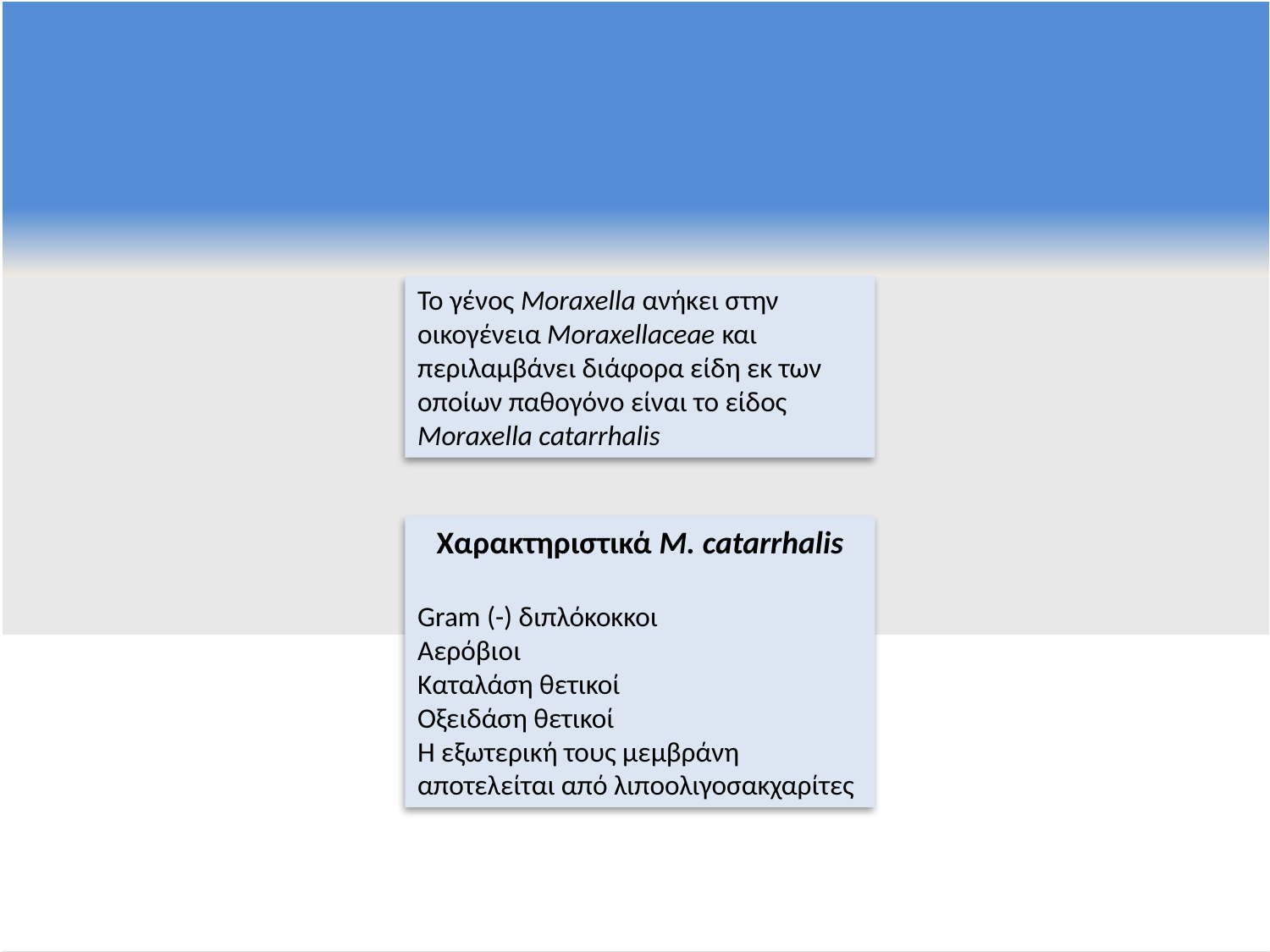

Το γένος Moraxella ανήκει στην οικογένεια Moraxellaceae και περιλαμβάνει διάφορα είδη εκ των οποίων παθογόνο είναι το είδος Moraxella catarrhalis
Χαρακτηριστικά Μ. catarrhalis

Gram (-) διπλόκοκκοι
Αερόβιοι
Καταλάση θετικοί
Οξειδάση θετικοί
Η εξωτερική τους μεμβράνη αποτελείται από λιποολιγοσακχαρίτες